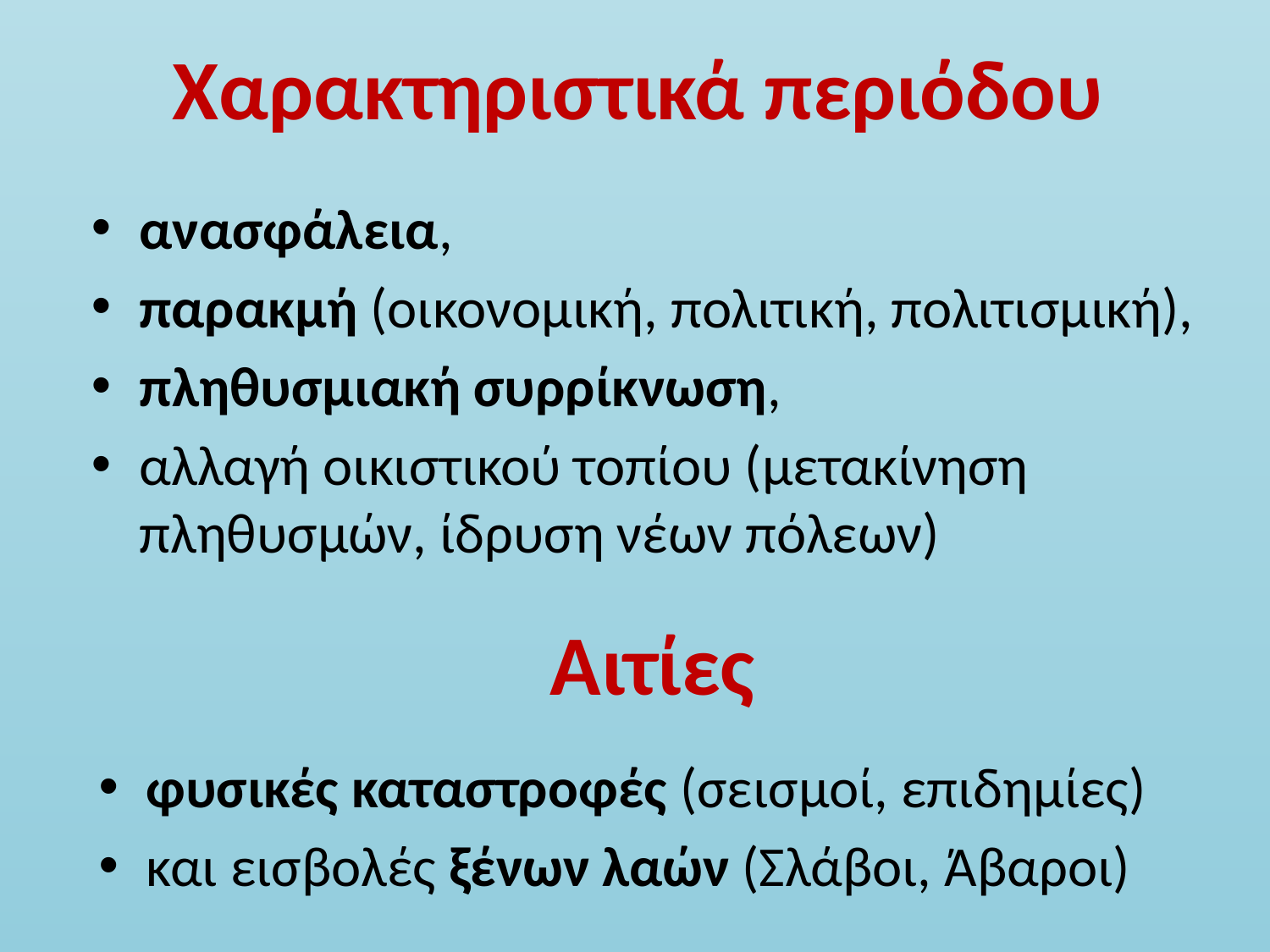

# Χαρακτηριστικά περιόδου
ανασφάλεια,
παρακμή (οικονομική, πολιτική, πολιτισμική),
πληθυσμιακή συρρίκνωση,
αλλαγή οικιστικού τοπίου (μετακίνηση πληθυσμών, ίδρυση νέων πόλεων)
Αιτίες

φυσικές καταστροφές (σεισμοί, επιδημίες)
και εισβολές ξένων λαών (Σλάβοι, Άβαροι)